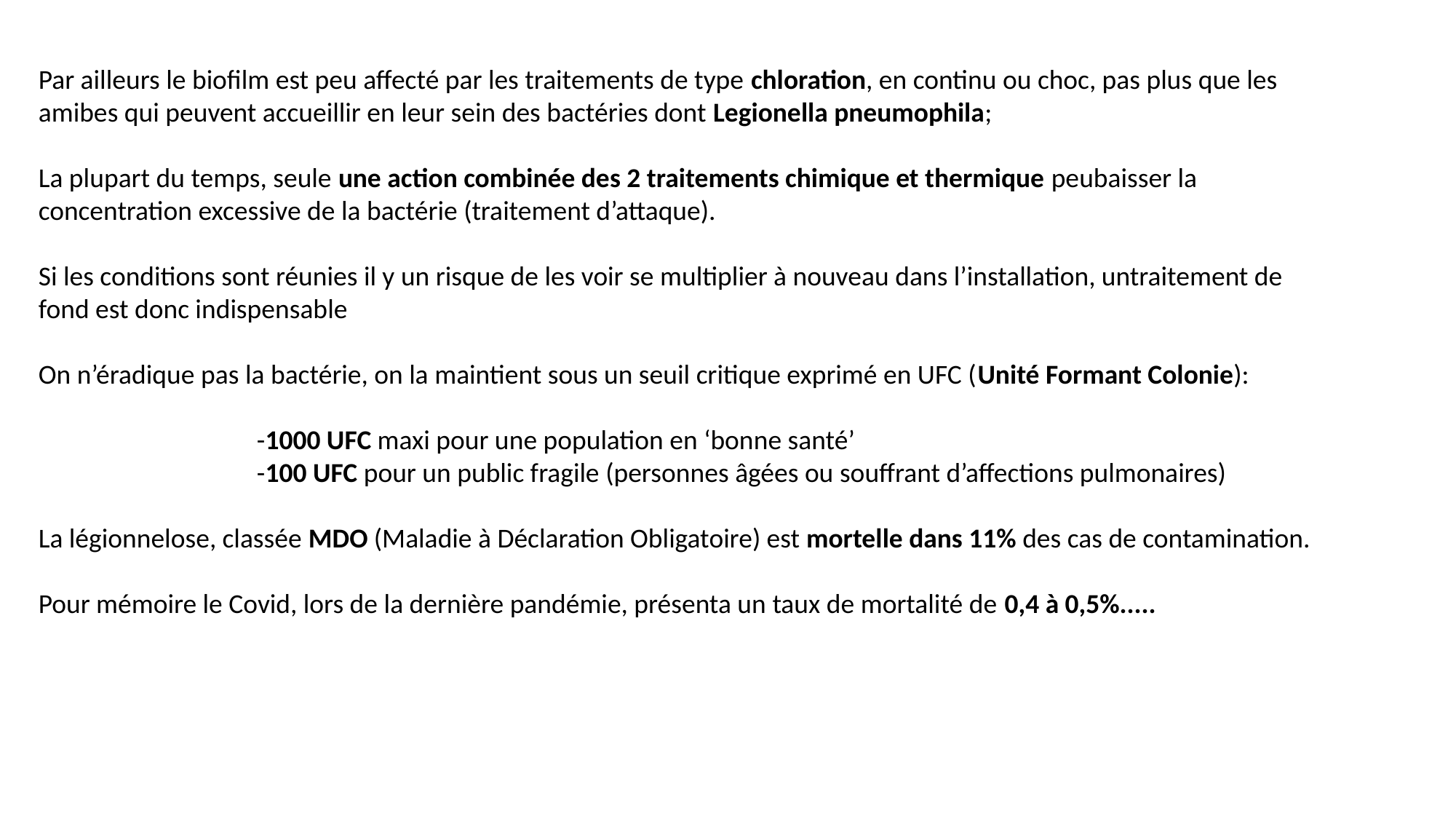

Par ailleurs le biofilm est peu affecté par les traitements de type chloration, en continu ou choc, pas plus que les amibes qui peuvent accueillir en leur sein des bactéries dont Legionella pneumophila;

La plupart du temps, seule une action combinée des 2 traitements chimique et thermique peubaisser la concentration excessive de la bactérie (traitement d’attaque).

Si les conditions sont réunies il y un risque de les voir se multiplier à nouveau dans l’installation, untraitement de fond est donc indispensable

On n’éradique pas la bactérie, on la maintient sous un seuil critique exprimé en UFC (Unité Formant Colonie):

		-1000 UFC maxi pour une population en ‘bonne santé’
		-100 UFC pour un public fragile (personnes âgées ou souffrant d’affections pulmonaires)

La légionnelose, classée MDO (Maladie à Déclaration Obligatoire) est mortelle dans 11% des cas de contamination.

Pour mémoire le Covid, lors de la dernière pandémie, présenta un taux de mortalité de 0,4 à 0,5%.....